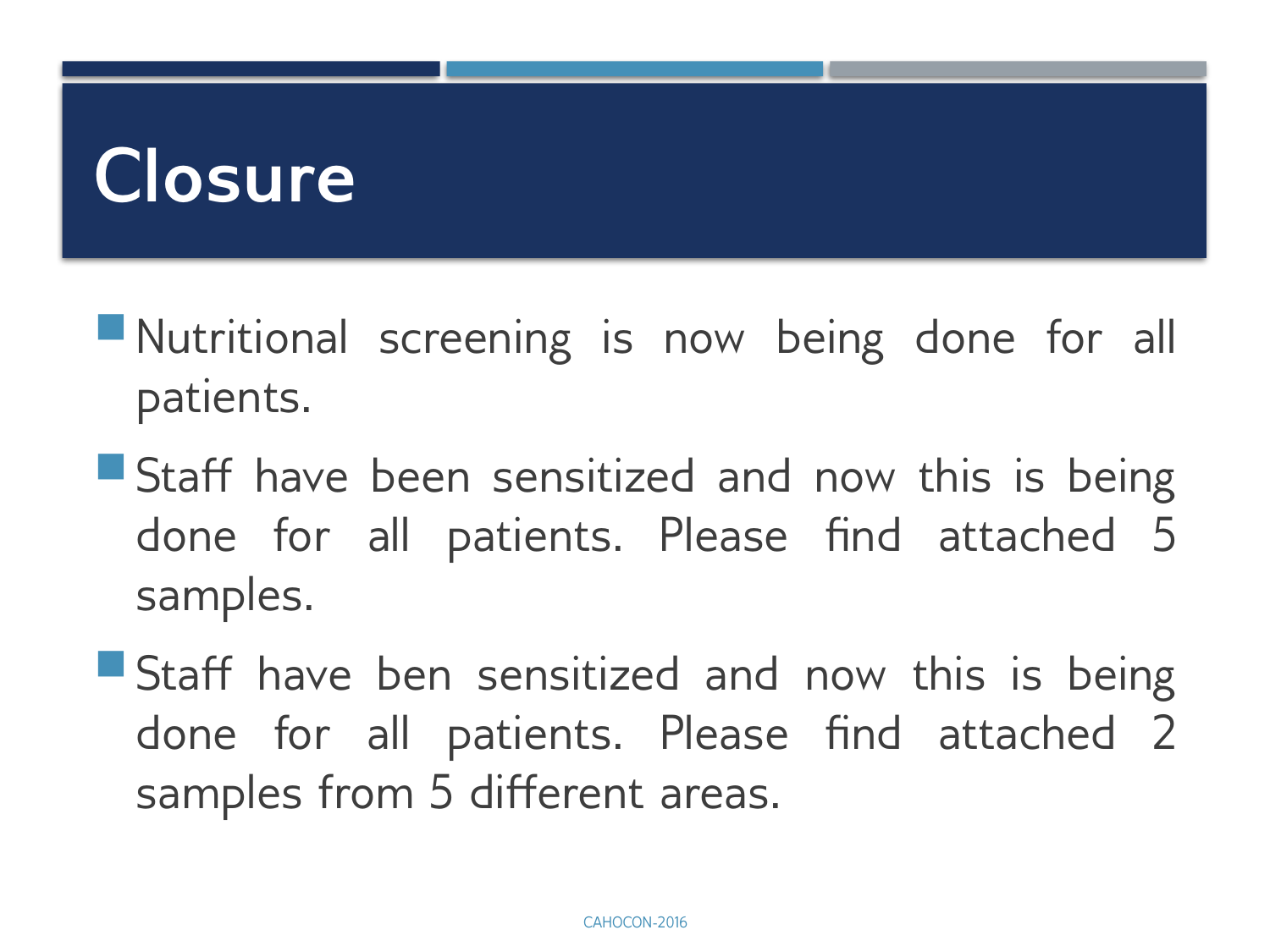

# Closure
Nutritional screening is now being done for all patients.
Staff have been sensitized and now this is being done for all patients. Please find attached 5 samples.
Staff have ben sensitized and now this is being done for all patients. Please find attached 2 samples from 5 different areas.
CAHOCON-2016